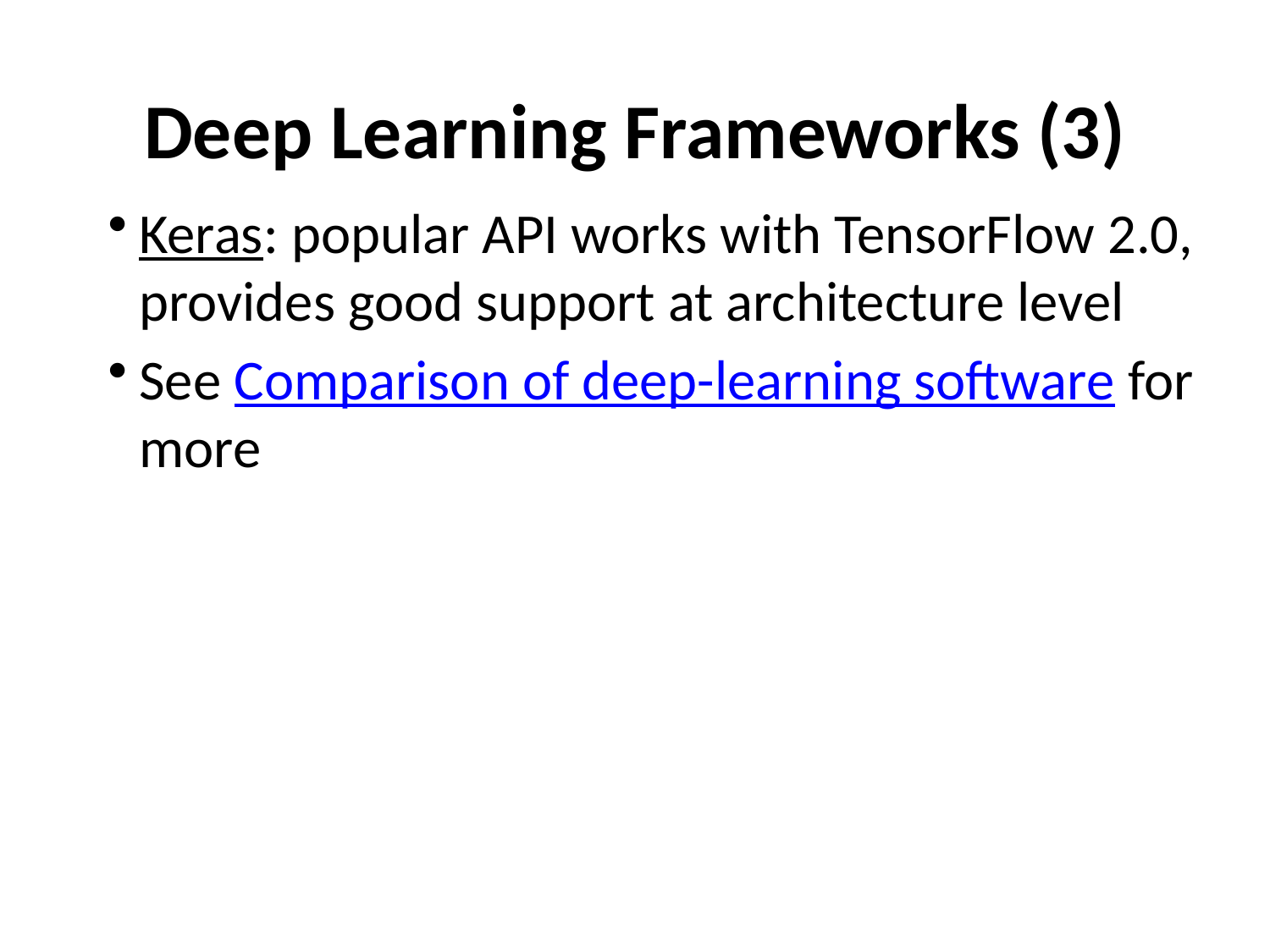

# Deep Learning Frameworks (3)
Keras: popular API works with TensorFlow 2.0, provides good support at architecture level
See Comparison of deep-learning software for more